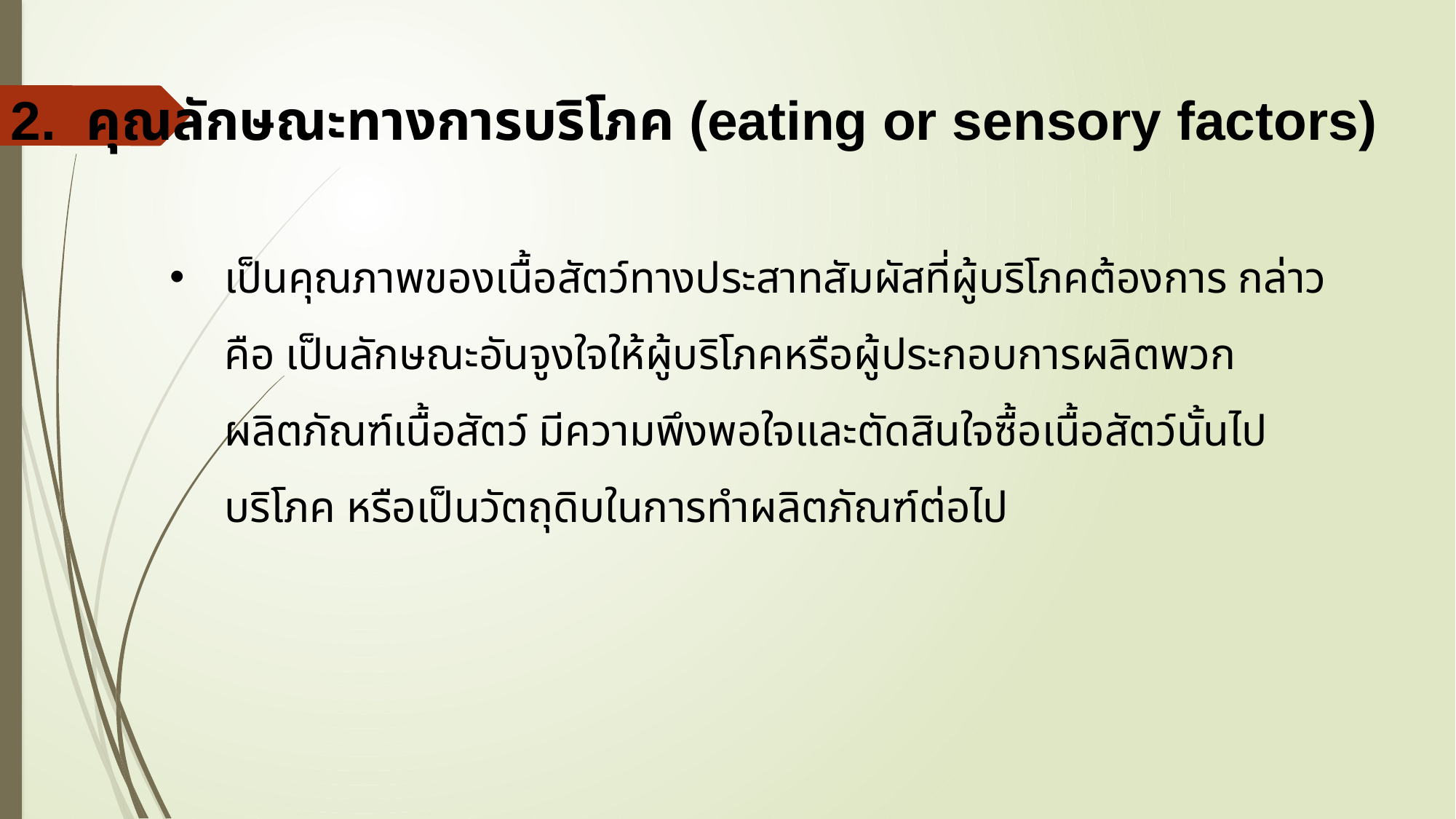

2.  คุณลักษณะทางการบริโภค (eating or sensory factors)
เป็นคุณภาพของเนื้อสัตว์ทางประสาทสัมผัสที่ผู้บริโภคต้องการ กล่าวคือ เป็นลักษณะอันจูงใจให้ผู้บริโภคหรือผู้ประกอบการผลิตพวกผลิตภัณฑ์เนื้อสัตว์ มีความพึงพอใจและตัดสินใจซื้อเนื้อสัตว์นั้นไปบริโภค หรือเป็นวัตถุดิบในการทำผลิตภัณฑ์ต่อไป